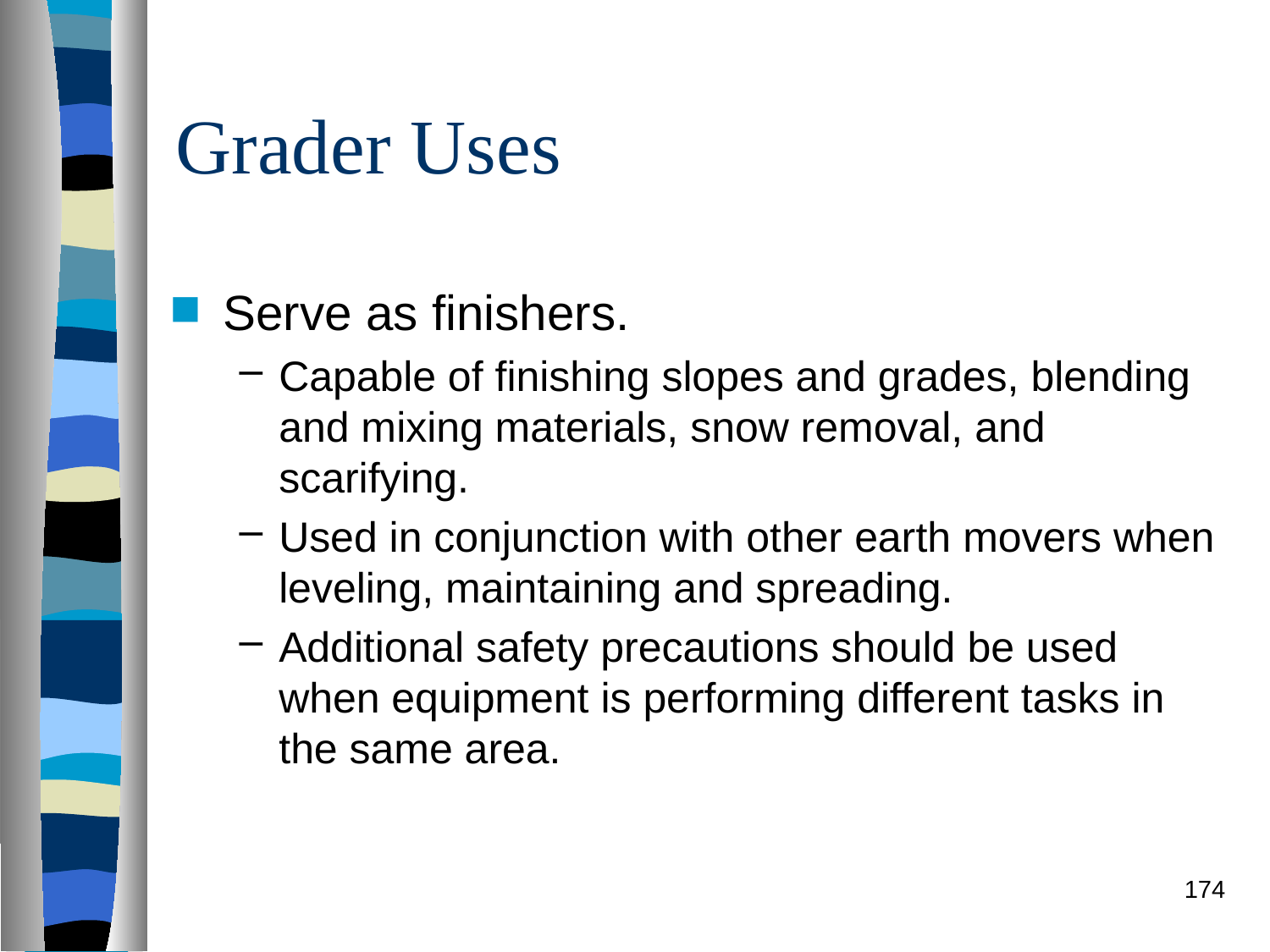

# Grader Uses
Serve as finishers.
Capable of finishing slopes and grades, blending and mixing materials, snow removal, and scarifying.
Used in conjunction with other earth movers when leveling, maintaining and spreading.
Additional safety precautions should be used when equipment is performing different tasks in the same area.
174